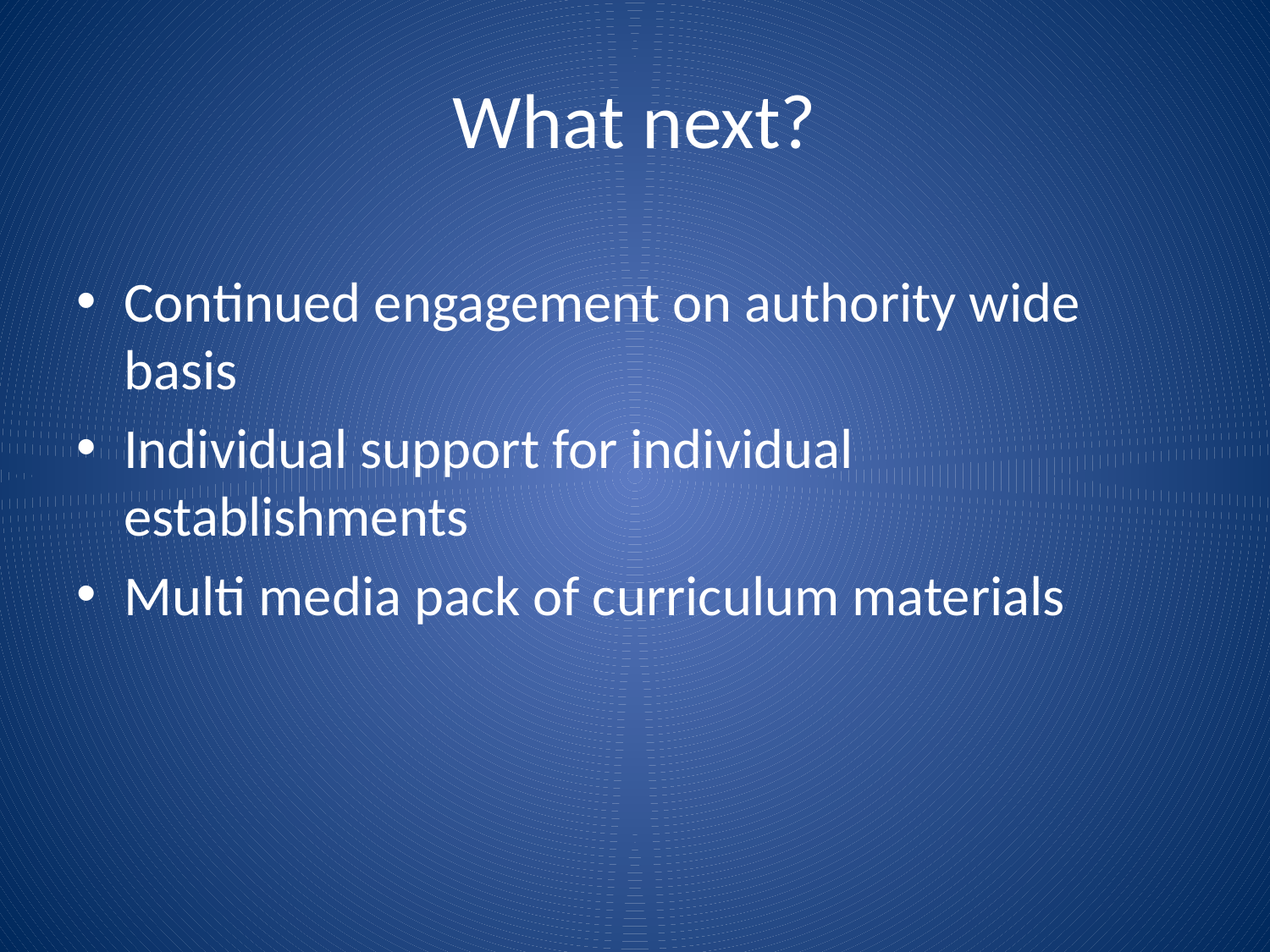

# What next?
Continued engagement on authority wide basis
Individual support for individual establishments
Multi media pack of curriculum materials